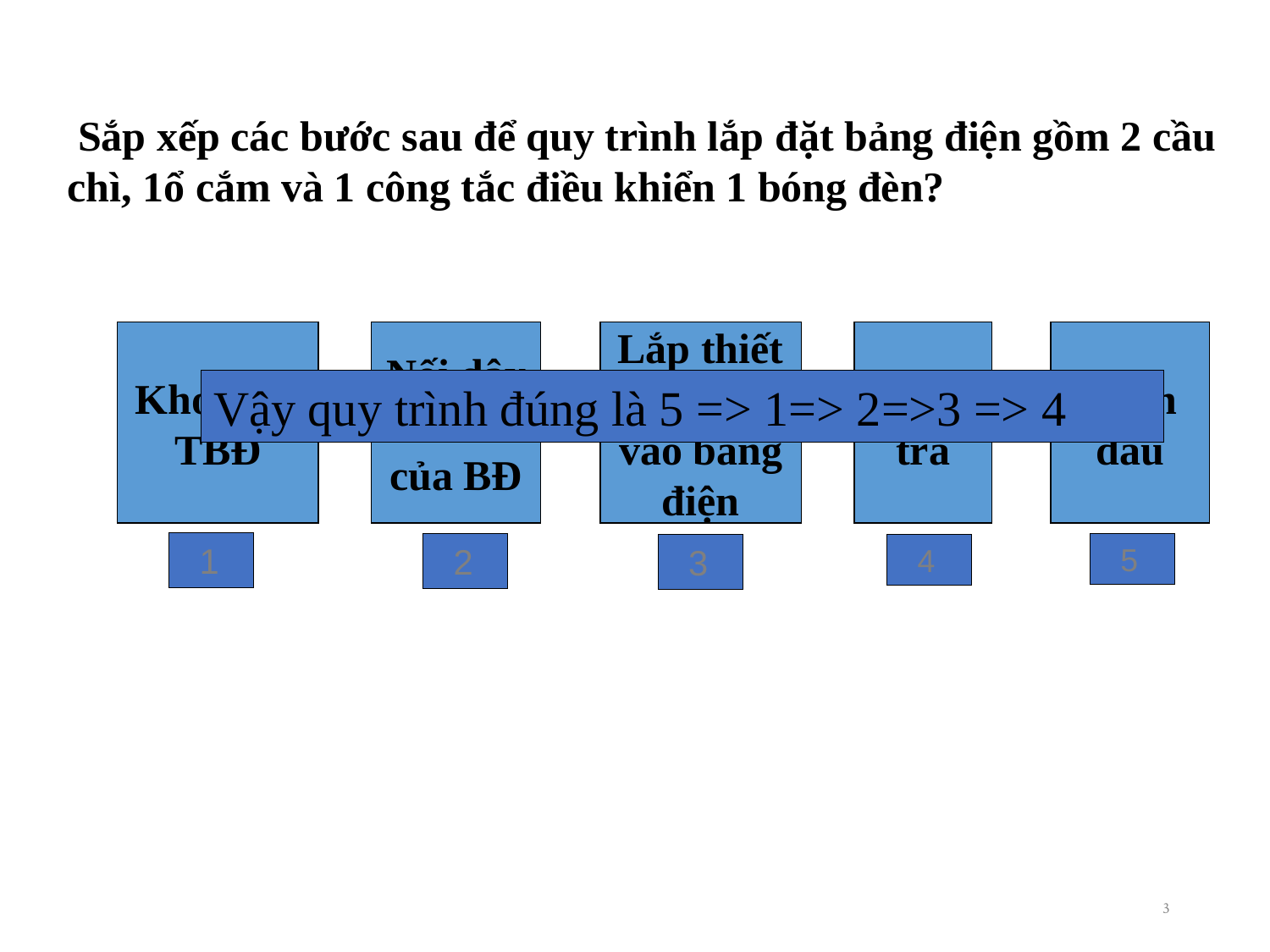

Sắp xếp các bước sau để quy trình lắp đặt bảng điện gồm 2 cầu chì, 1ổ cắm và 1 công tắc điều khiển 1 bóng đèn?

Khoan lỗ
TBĐ
  1
Nối dây TBĐ của BĐ
  2
Lắp thiết bị điện vào bảng điện
  3
Kiểm tra
  4
Vạch dấu
  5
Vậy quy trình đúng là 5 => 1=> 2=>3 => 4

3